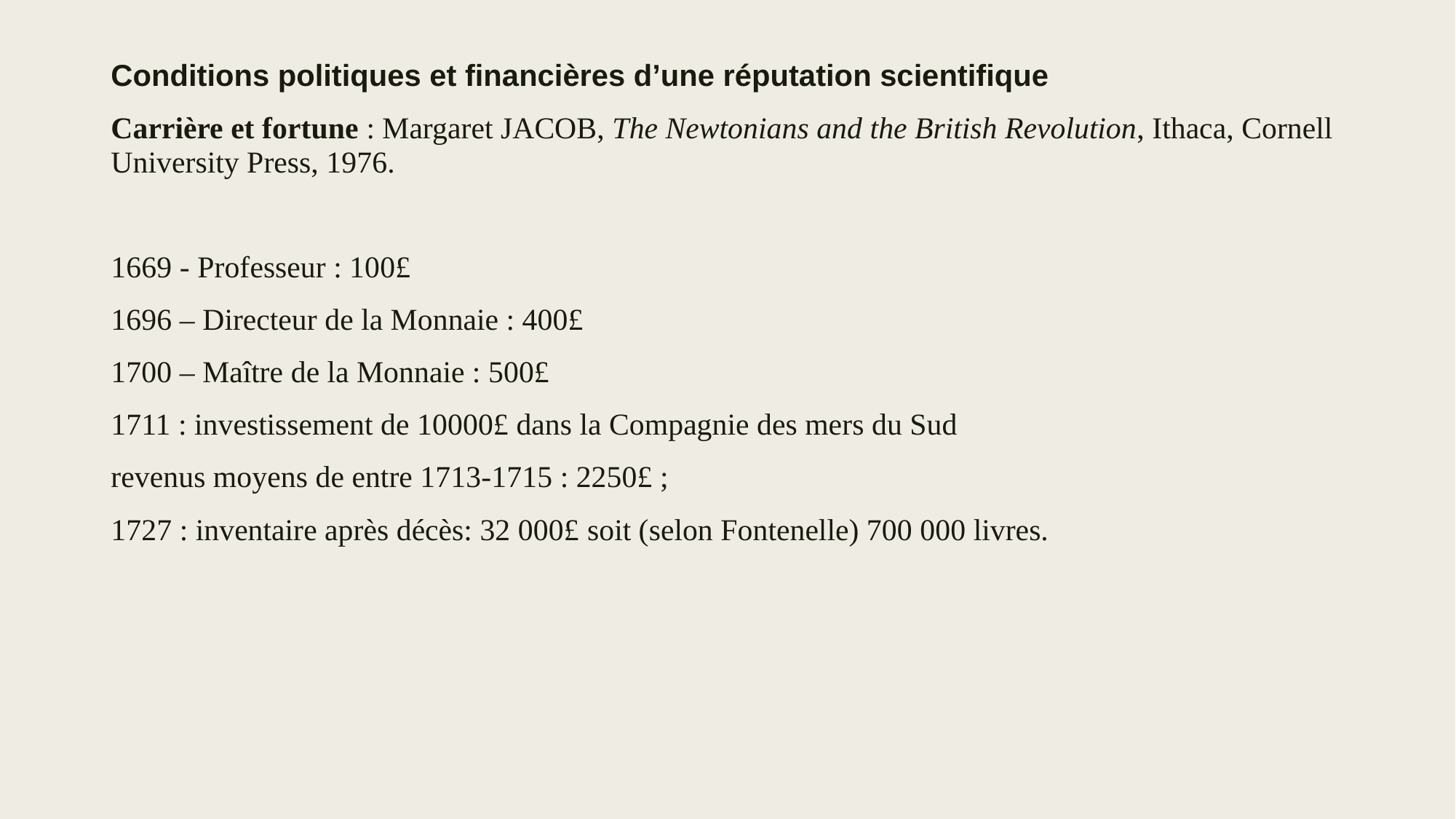

Conditions politiques et financières d’une réputation scientifique
Carrière et fortune : Margaret Jacob, The Newtonians and the British Revolution, Ithaca, Cornell University Press, 1976.

1669 - Professeur : 100£
1696 – Directeur de la Monnaie : 400£
1700 – Maître de la Monnaie : 500£
1711 : investissement de 10000£ dans la Compagnie des mers du Sud
revenus moyens de entre 1713-1715 : 2250£ ;
1727 : inventaire après décès: 32 000£ soit (selon Fontenelle) 700 000 livres.

#